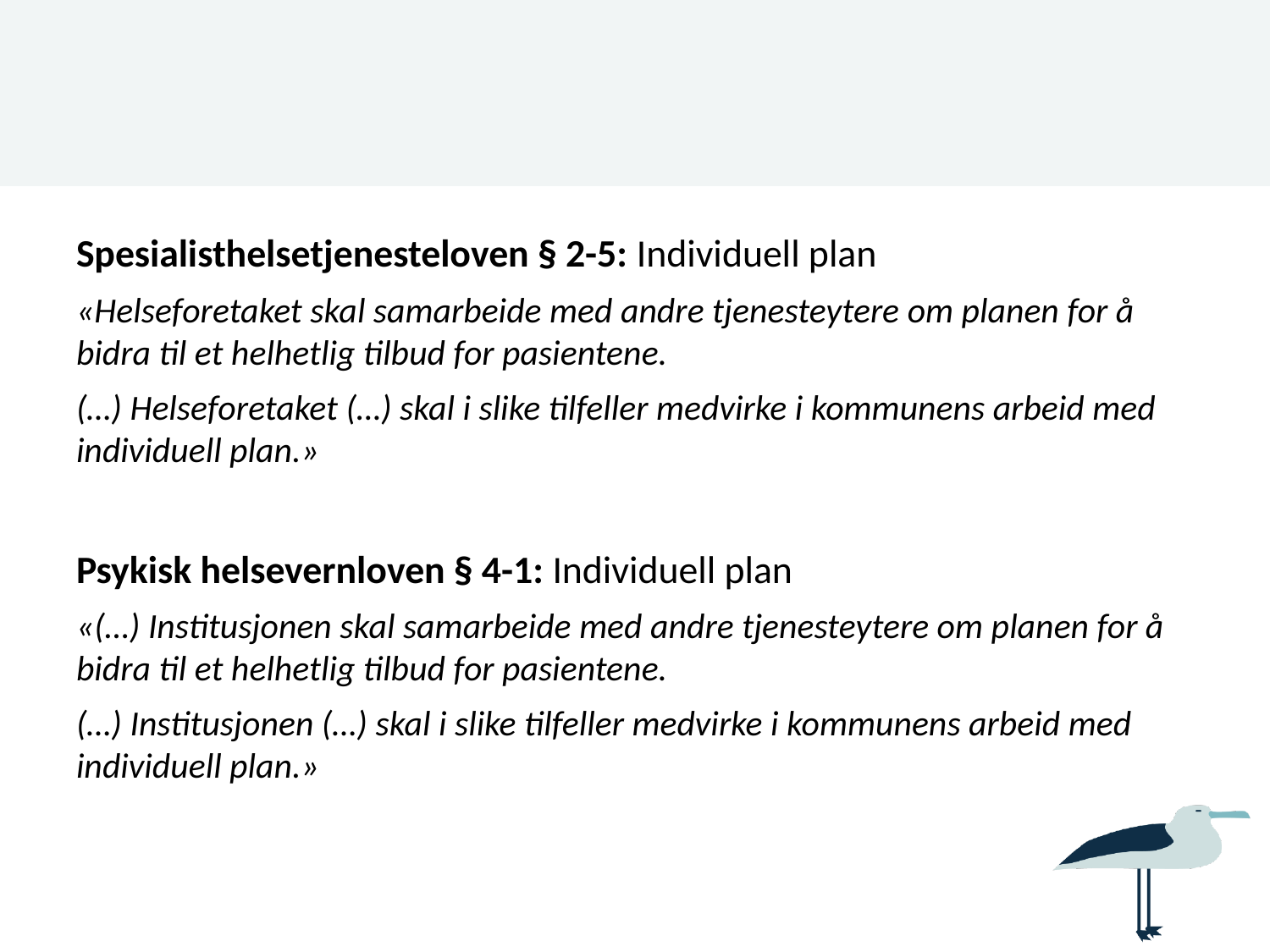

#
Spesialisthelsetjenesteloven § 2-5: Individuell plan
«Helseforetaket skal samarbeide med andre tjenesteytere om planen for å bidra til et helhetlig tilbud for pasientene.
(…) Helseforetaket (…) skal i slike tilfeller medvirke i kommunens arbeid med individuell plan.»

Psykisk helsevernloven § 4-1: Individuell plan
«(…) Institusjonen skal samarbeide med andre tjenesteytere om planen for å bidra til et helhetlig tilbud for pasientene.
(…) Institusjonen (…) skal i slike tilfeller medvirke i kommunens arbeid med individuell plan.»